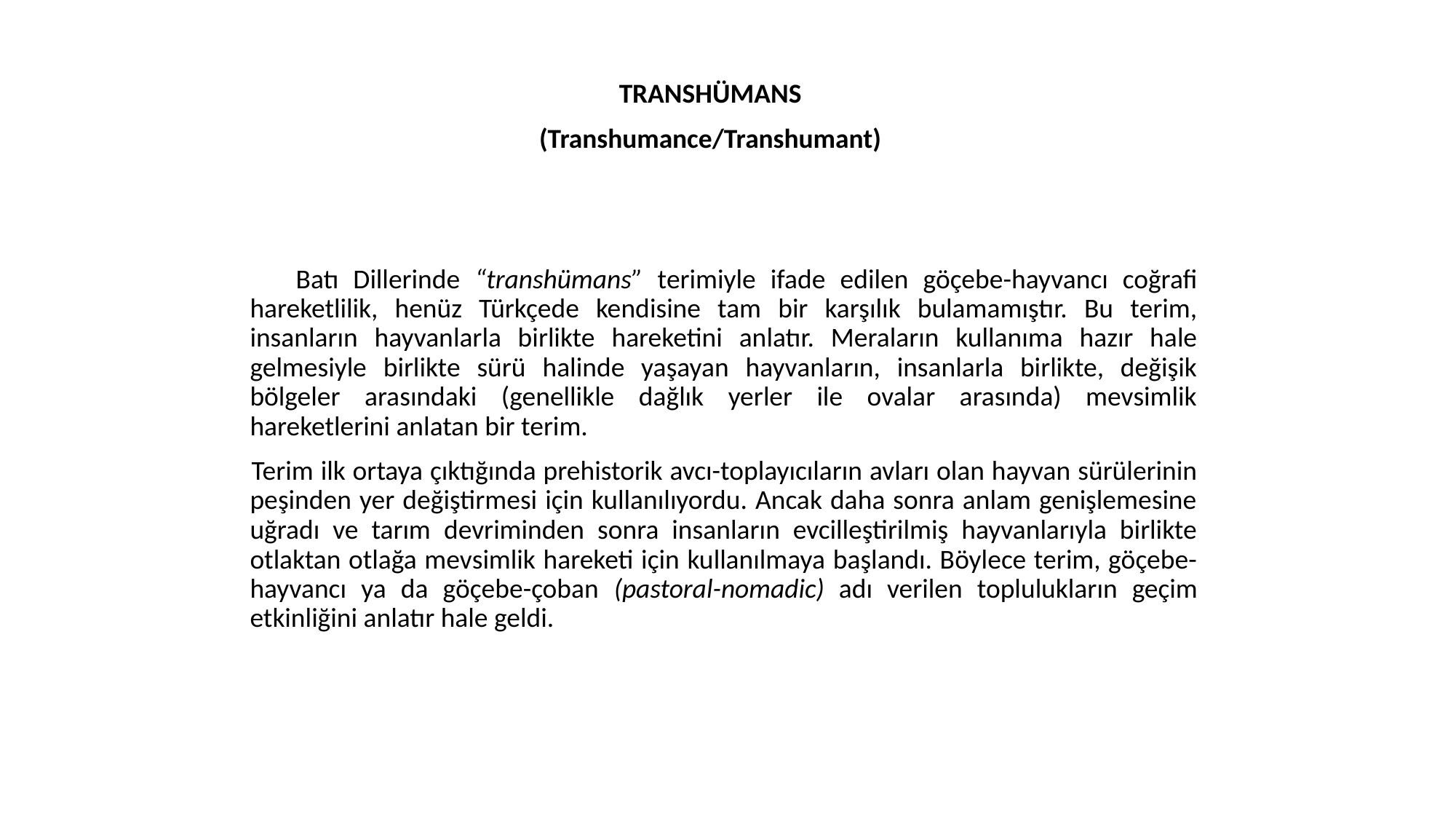

TRANSHÜMANS
(Transhumance/Transhumant)

     Batı Dillerinde “transhümans” terimiyle ifade edilen göçebe-hayvancı coğrafi hareketlilik, henüz Türkçede kendisine tam bir karşılık bulamamıştır. Bu terim, insanların hayvanlarla birlikte hareketini anlatır. Meraların kullanıma hazır hale gelmesiyle birlikte sürü halinde yaşayan hayvanların, insanlarla birlikte, değişik bölgeler arasındaki (genellikle dağlık yerler ile ovalar arasında) mevsimlik hareketlerini anlatan bir terim.
Terim ilk ortaya çıktığında prehistorik avcı-toplayıcıların avları olan hayvan sürülerinin peşinden yer değiştirmesi için kullanılıyordu. Ancak daha sonra anlam genişlemesine uğradı ve tarım devriminden sonra insanların evcilleştirilmiş hayvanlarıyla birlikte otlaktan otlağa mevsimlik hareketi için kullanılmaya başlandı. Böylece terim, göçebe-hayvancı ya da göçebe-çoban (pastoral-nomadic) adı verilen toplulukların geçim etkinliğini anlatır hale geldi.